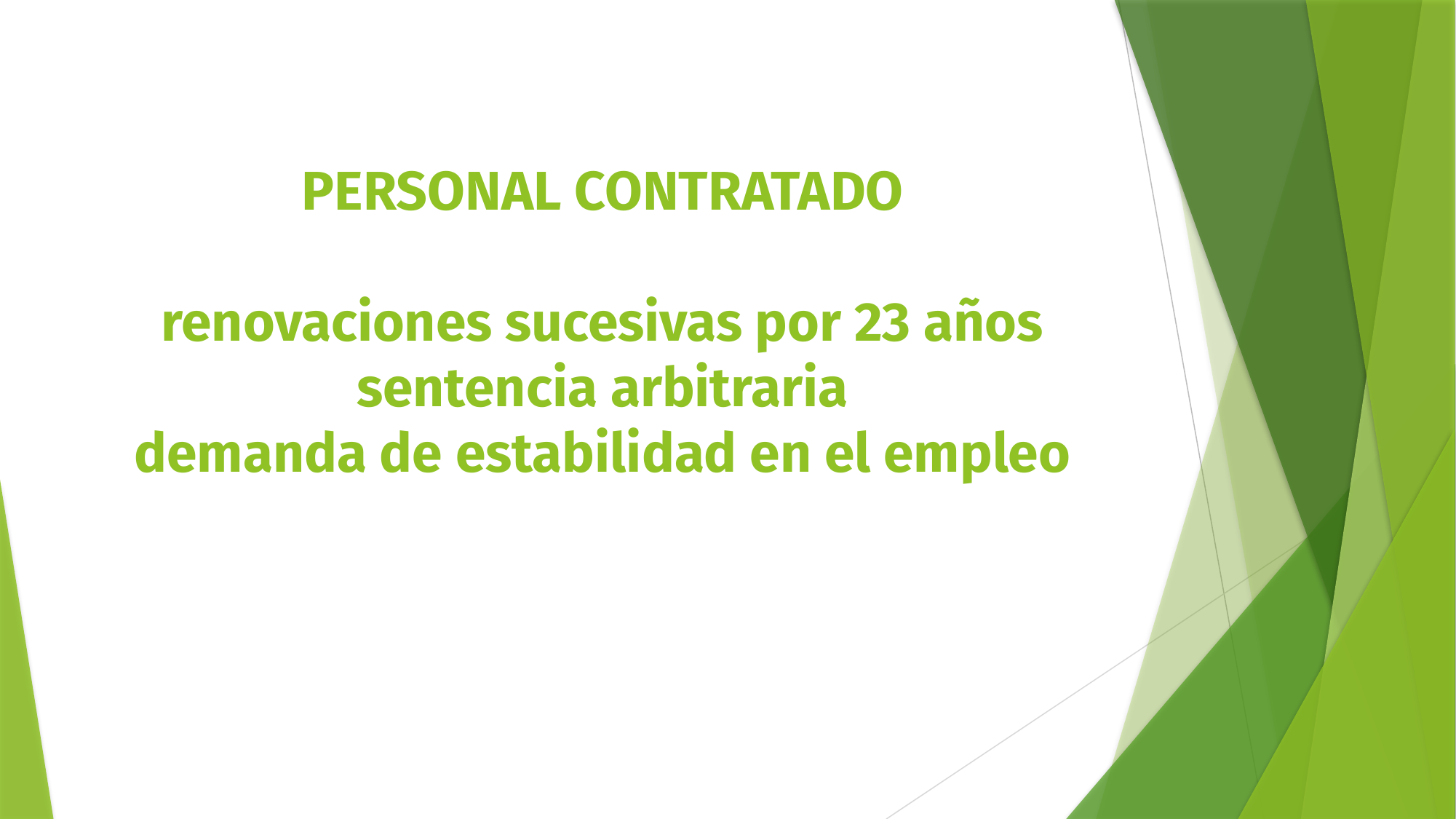

# PERSONAL CONTRATADO renovaciones sucesivas por 23 años sentencia arbitraria demanda de estabilidad en el empleo